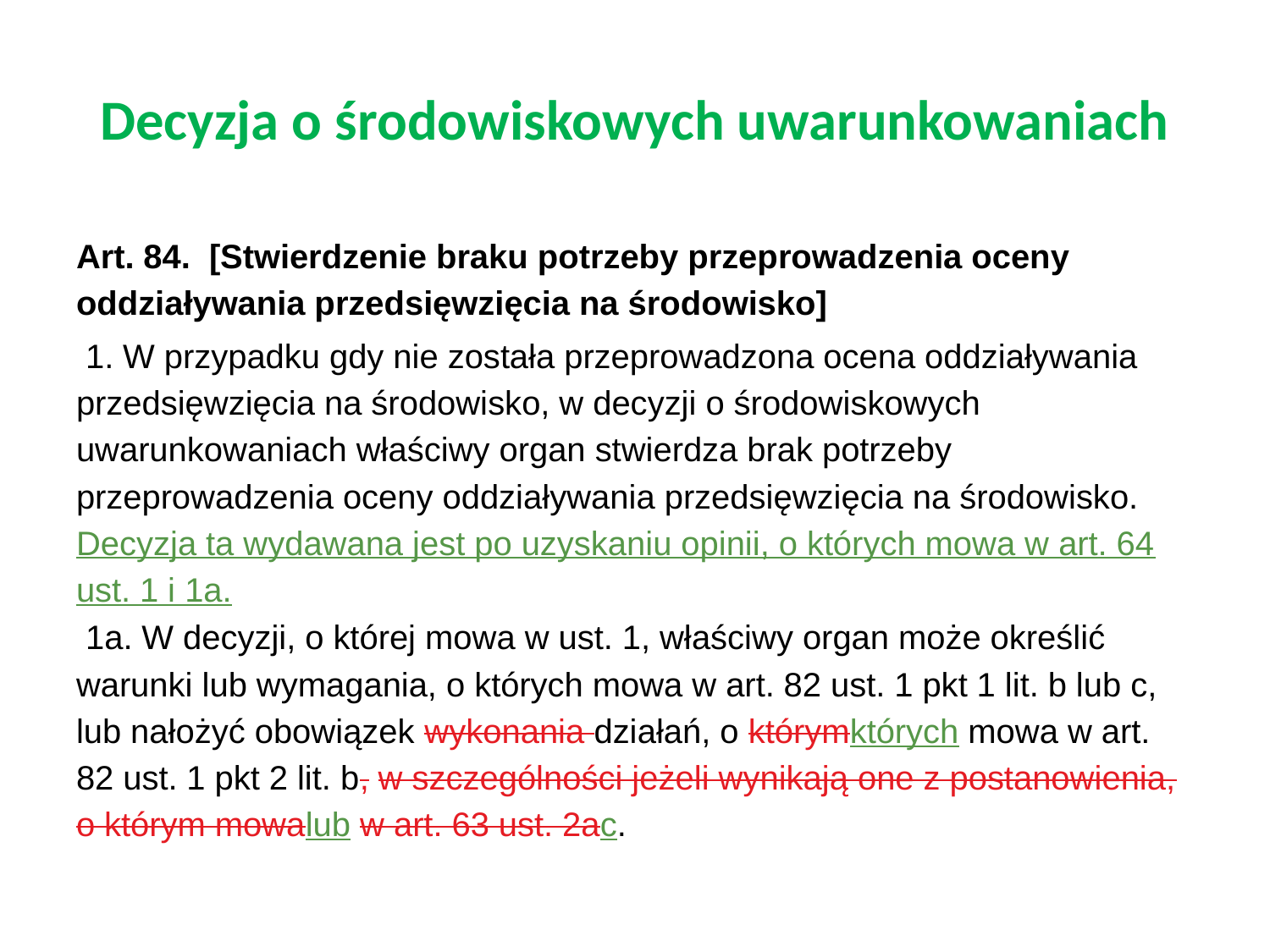

# Decyzja o środowiskowych uwarunkowaniach
Art. 84.  [Stwierdzenie braku potrzeby przeprowadzenia oceny oddziaływania przedsięwzięcia na środowisko]
 1. W przypadku gdy nie została przeprowadzona ocena oddziaływania przedsięwzięcia na środowisko, w decyzji o środowiskowych uwarunkowaniach właściwy organ stwierdza brak potrzeby przeprowadzenia oceny oddziaływania przedsięwzięcia na środowisko. Decyzja ta wydawana jest po uzyskaniu opinii, o których mowa w art. 64 ust. 1 i 1a.
 1a. W decyzji, o której mowa w ust. 1, właściwy organ może określić warunki lub wymagania, o których mowa w art. 82 ust. 1 pkt 1 lit. b lub c, lub nałożyć obowiązek wykonania działań, o którymktórych mowa w art. 82 ust. 1 pkt 2 lit. b, w szczególności jeżeli wynikają one z postanowienia, o którym mowalub w art. 63 ust. 2ac.